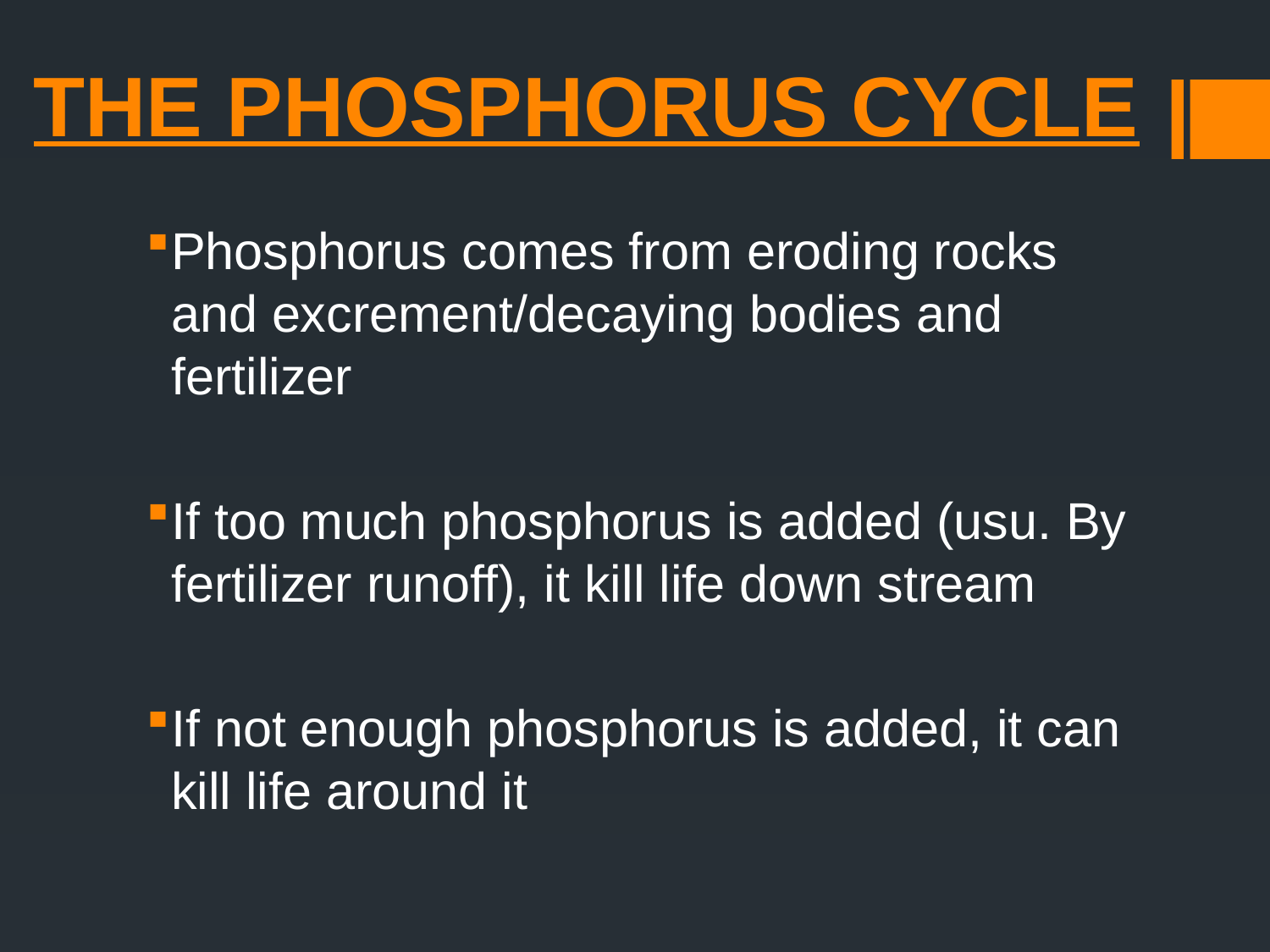

# THE PHOSPHORUS CYCLE
Phosphorus comes from eroding rocks and excrement/decaying bodies and fertilizer

If too much phosphorus is added (usu. By fertilizer runoff), it kill life down stream

If not enough phosphorus is added, it can kill life around it